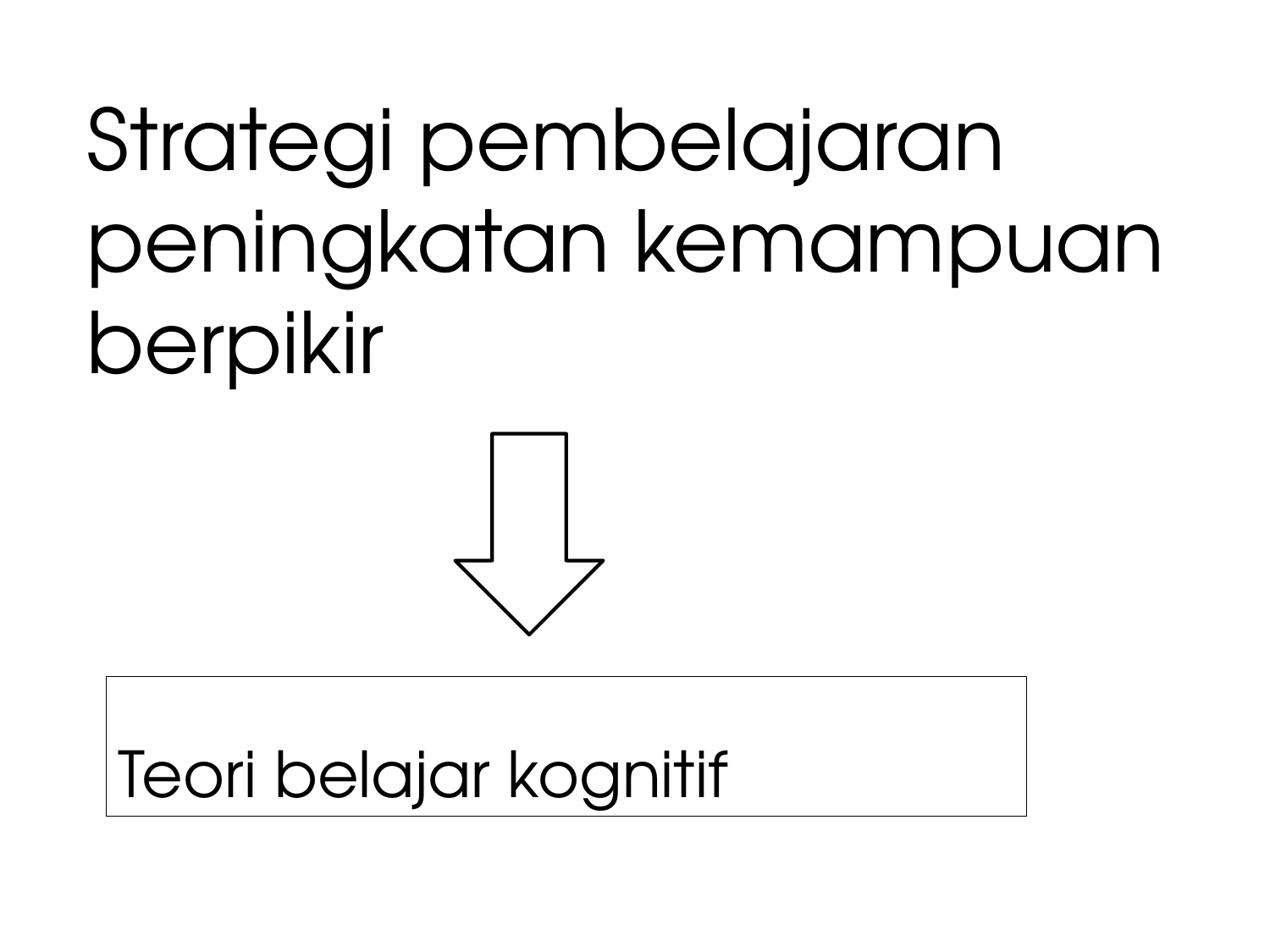

# Strategi pembelajaran peningkatan kemampuan berpikir

Teori belajar kognitif